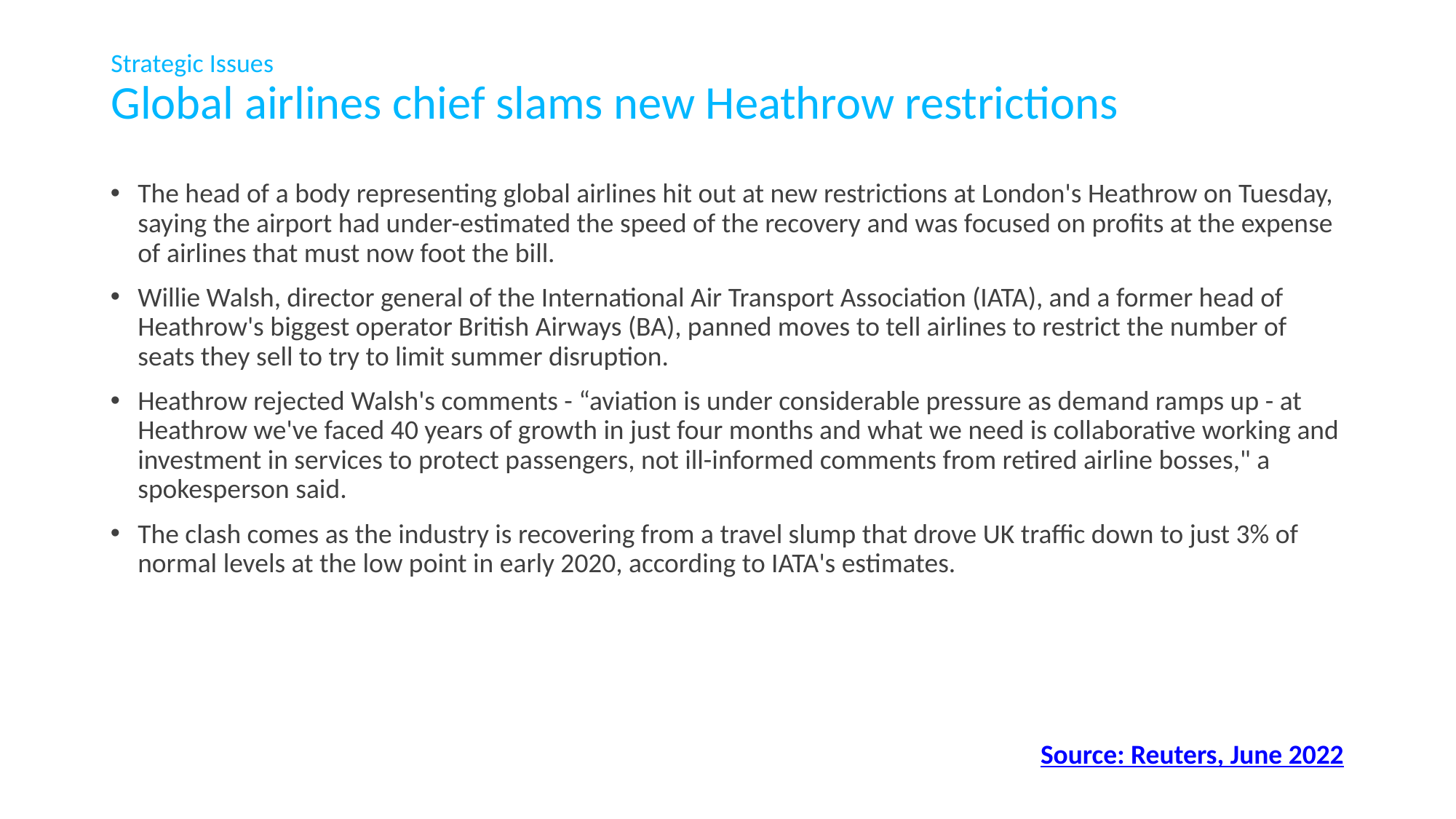

# Strategic Issues Global airlines chief slams new Heathrow restrictions
The head of a body representing global airlines hit out at new restrictions at London's Heathrow on Tuesday, saying the airport had under-estimated the speed of the recovery and was focused on profits at the expense of airlines that must now foot the bill.
Willie Walsh, director general of the International Air Transport Association (IATA), and a former head of Heathrow's biggest operator British Airways (BA), panned moves to tell airlines to restrict the number of seats they sell to try to limit summer disruption.
Heathrow rejected Walsh's comments - “aviation is under considerable pressure as demand ramps up - at Heathrow we've faced 40 years of growth in just four months and what we need is collaborative working and investment in services to protect passengers, not ill-informed comments from retired airline bosses," a spokesperson said.
The clash comes as the industry is recovering from a travel slump that drove UK traffic down to just 3% of normal levels at the low point in early 2020, according to IATA's estimates.

 Source: Reuters, June 2022